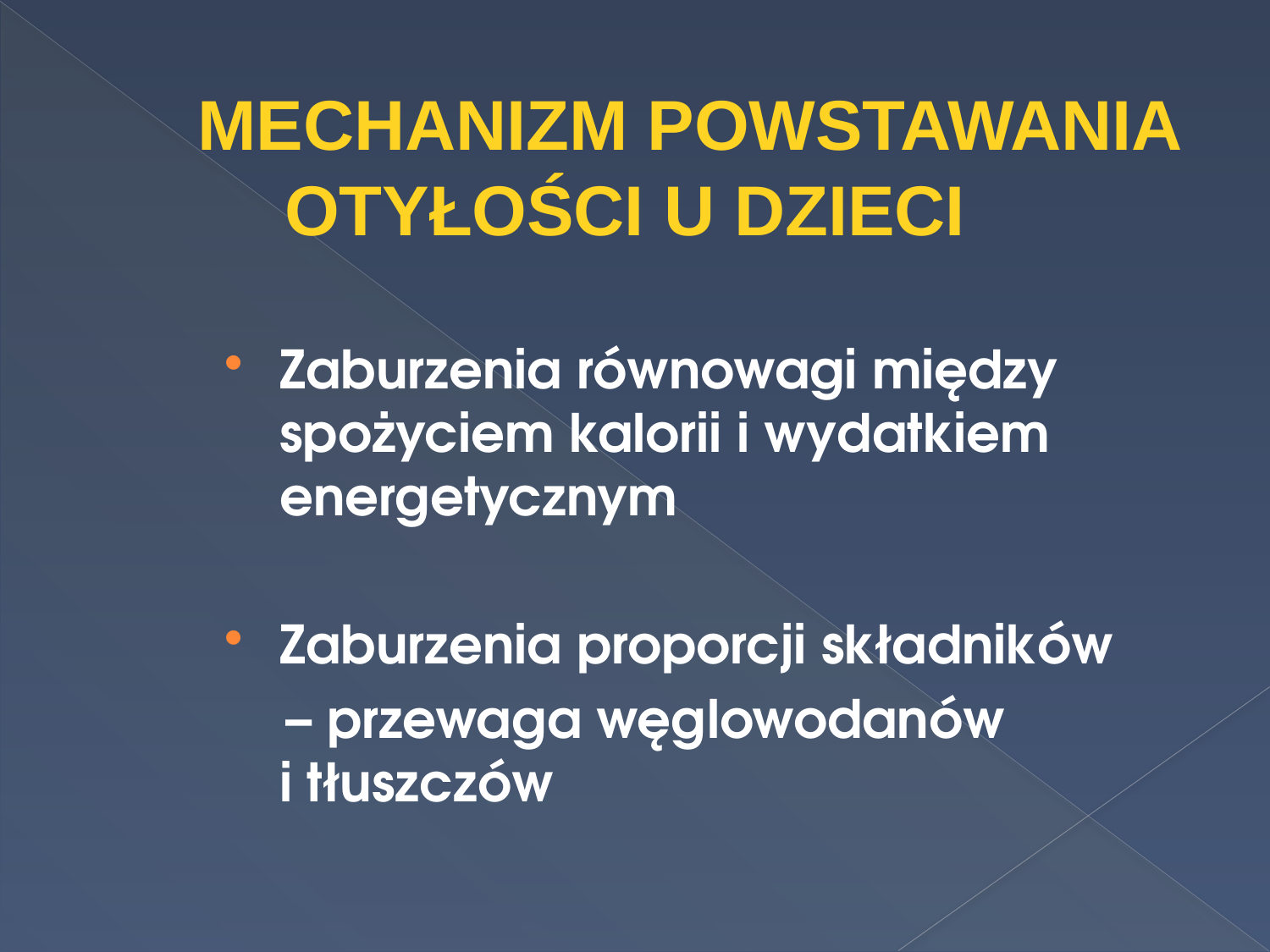

Mechanizm powstawania otyłości u dzieci

Zaburzenia równowagi między spożyciem kalorii i wydatkiem energetycznym

Zaburzenia proporcji składników
    – przewaga węglowodanów
i tłuszczów